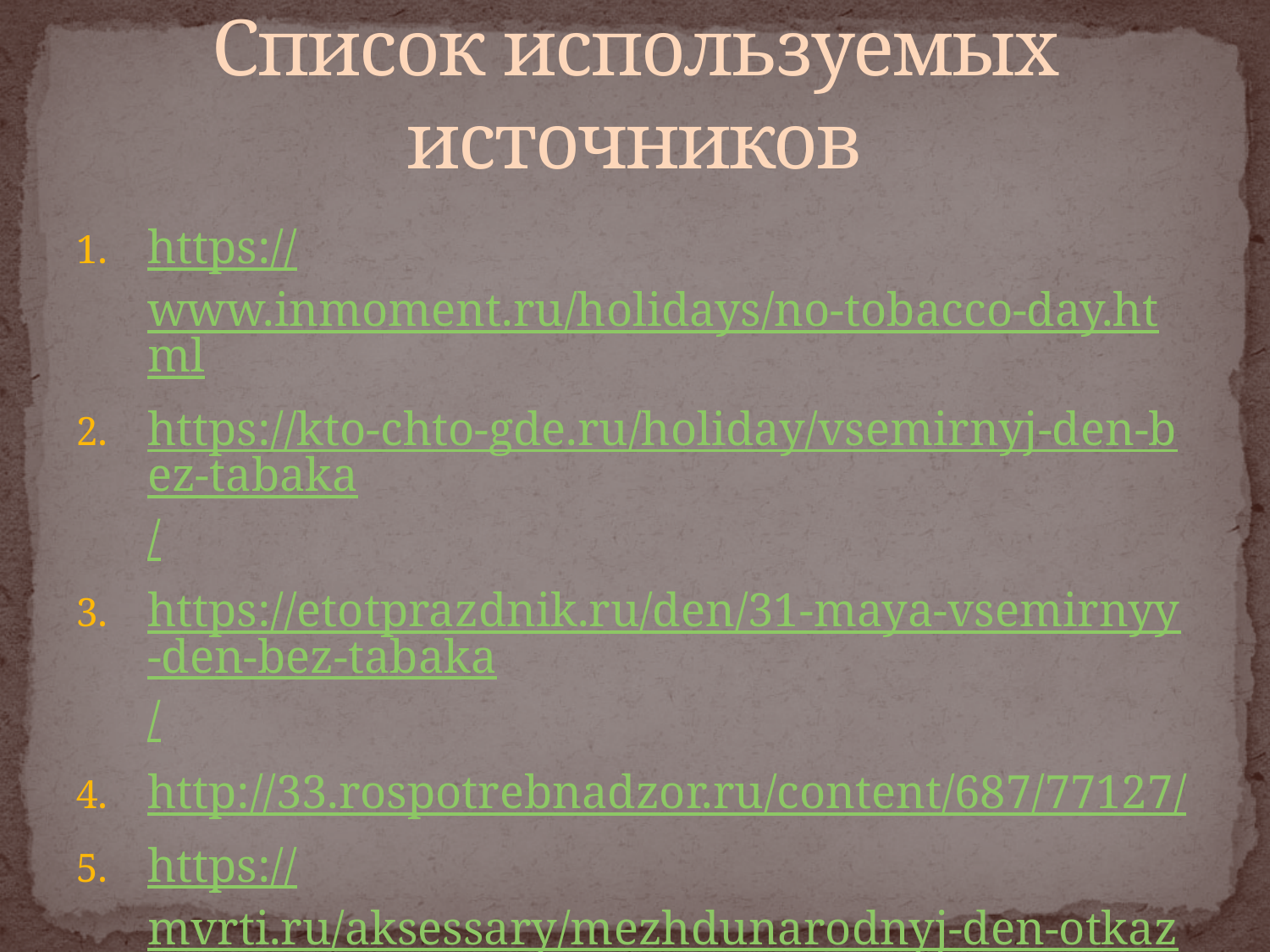

# Список используемых источников
https://www.inmoment.ru/holidays/no-tobacco-day.html
https://kto-chto-gde.ru/holiday/vsemirnyj-den-bez-tabaka/
https://etotprazdnik.ru/den/31-maya-vsemirnyy-den-bez-tabaka/
http://33.rospotrebnadzor.ru/content/687/77127/
https://mvrti.ru/aksessary/mezhdunarodnyj-den-otkaza-ot-kureniya.html